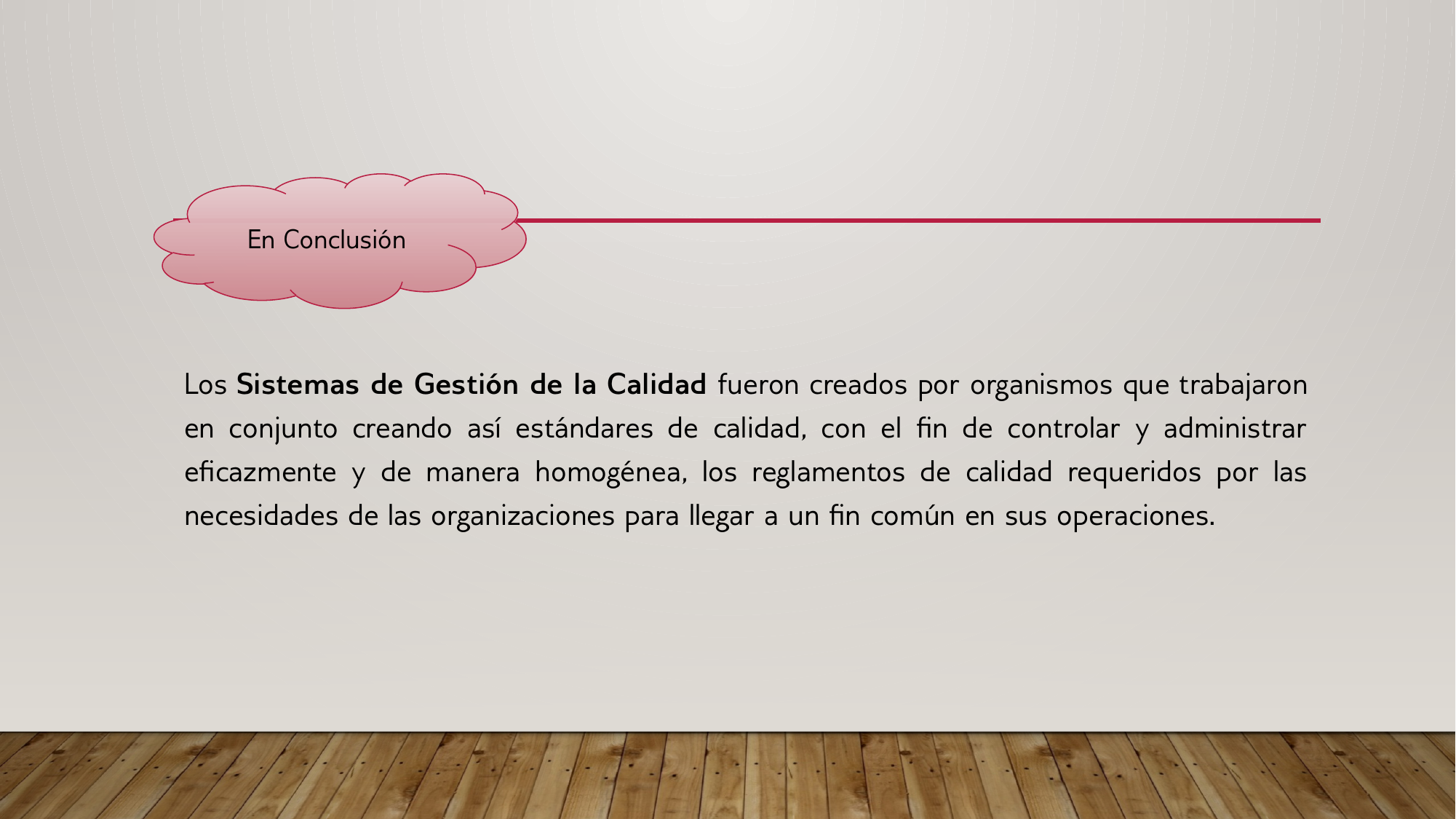

#
En Conclusión

Los Sistemas de Gestión de la Calidad fueron creados por organismos que trabajaron en conjunto creando así estándares de calidad, con el fin de controlar y administrar eficazmente y de manera homogénea, los reglamentos de calidad requeridos por las necesidades de las organizaciones para llegar a un fin común en sus operaciones.